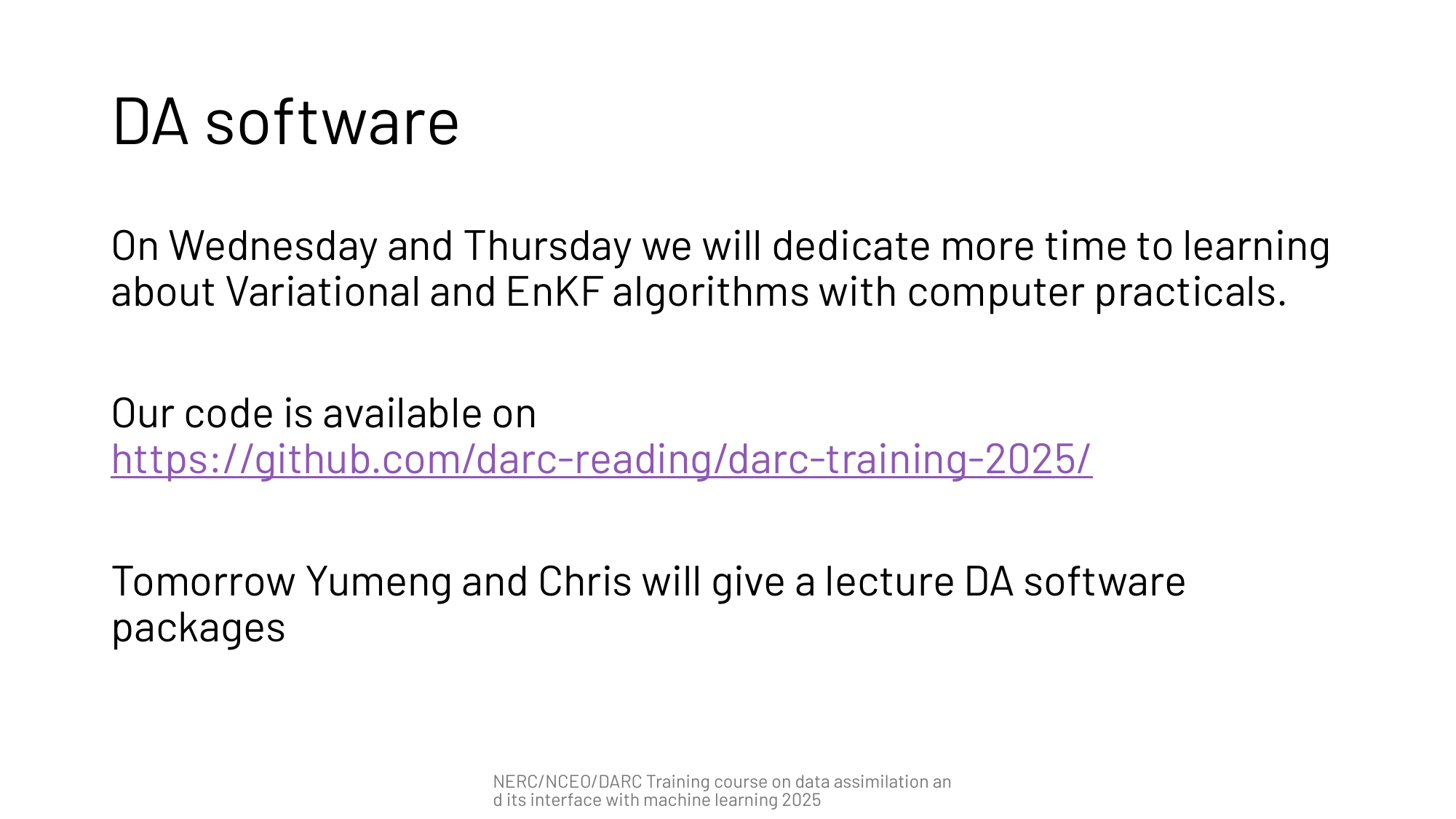

# DA software
On Wednesday and Thursday we will dedicate more time to learning about Variational and EnKF algorithms with computer practicals.

Our code is available on https://github.com/darc-reading/darc-training-2025/

Tomorrow Yumeng and Chris will give a lecture DA software packages

NERC/NCEO/DARC Training course on data assimilation and its interface with machine learning 2025